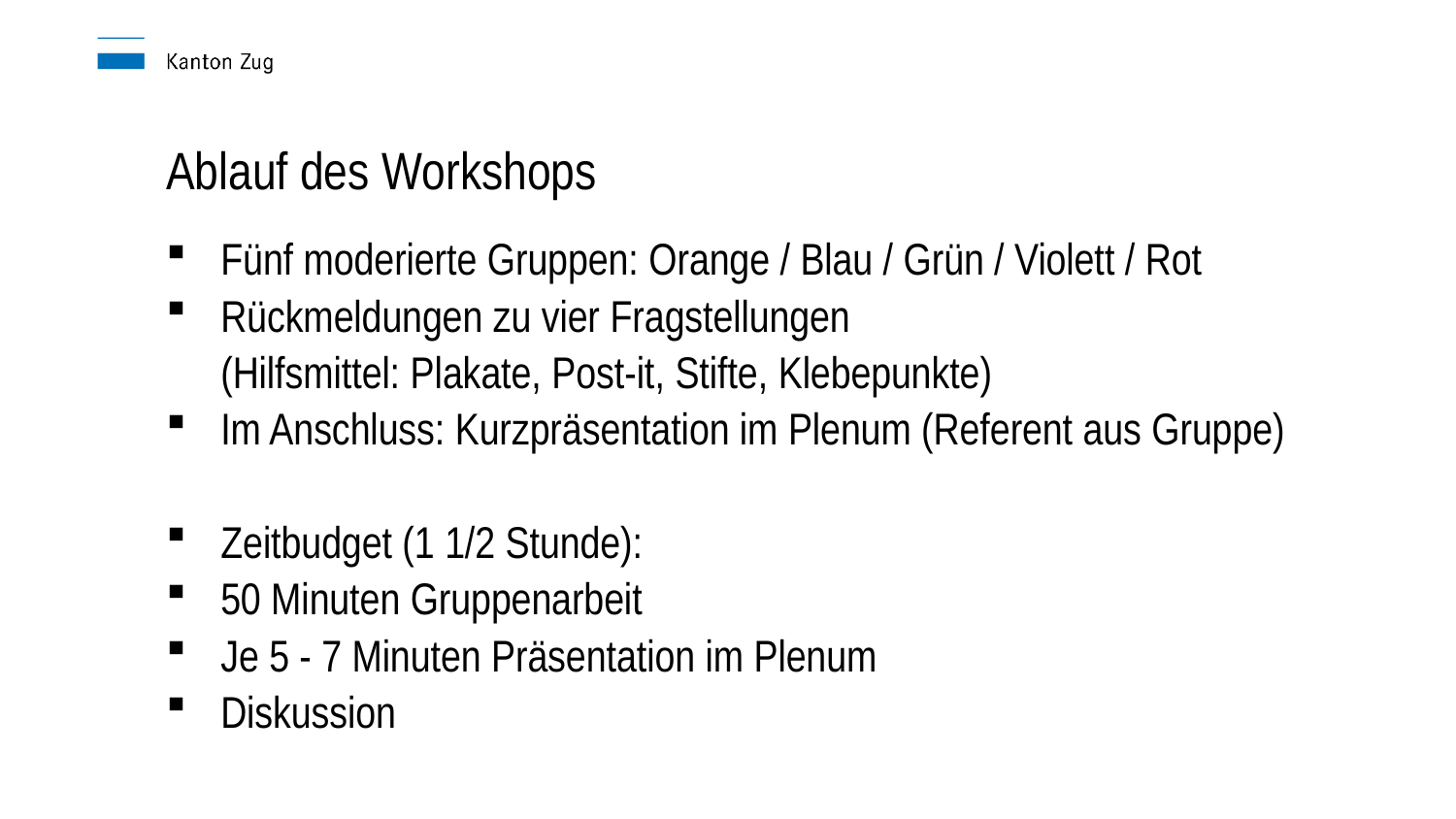

Ablauf des Workshops
Fünf moderierte Gruppen: Orange / Blau / Grün / Violett / Rot
Rückmeldungen zu vier Fragstellungen
(Hilfsmittel: Plakate, Post-it, Stifte, Klebepunkte)
Im Anschluss: Kurzpräsentation im Plenum (Referent aus Gruppe)

Zeitbudget (1 1/2 Stunde):
50 Minuten Gruppenarbeit
Je 5 - 7 Minuten Präsentation im Plenum
Diskussion